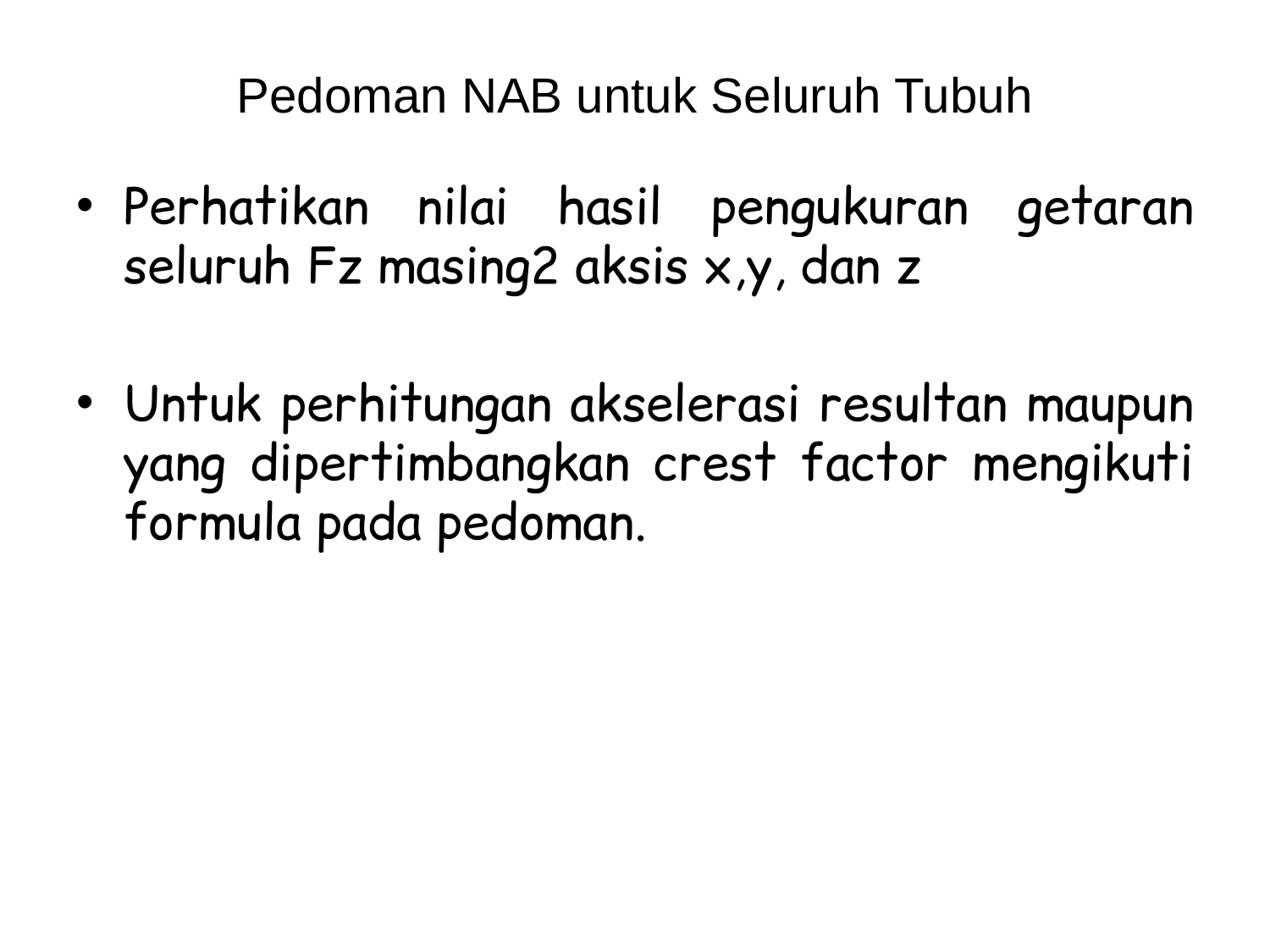

# Pedoman NAB untuk Seluruh Tubuh
Perhatikan nilai hasil pengukuran getaran seluruh Fz masing2 aksis x,y, dan z

Untuk perhitungan akselerasi resultan maupun yang dipertimbangkan crest factor mengikuti formula pada pedoman.